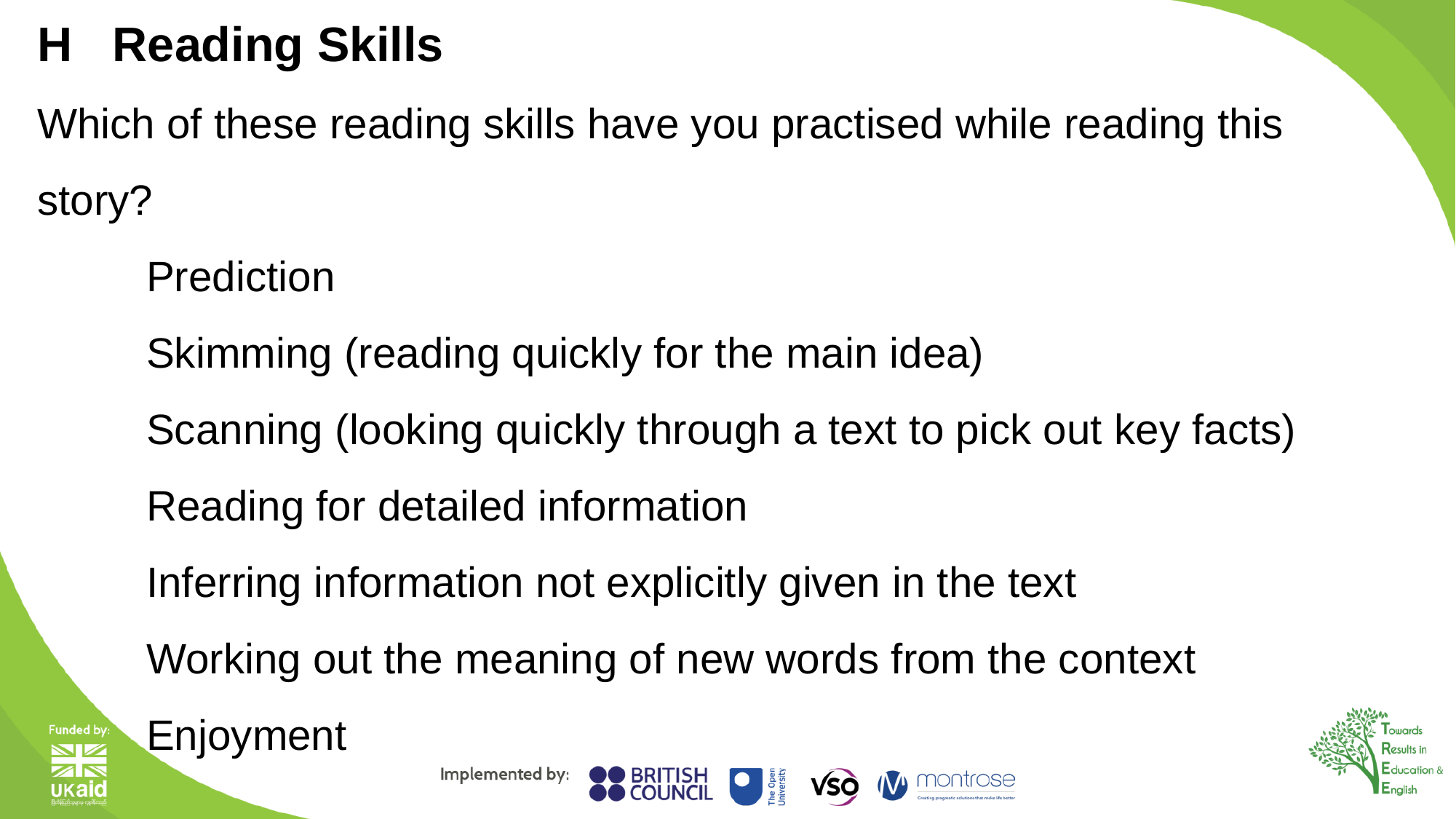

H   Reading Skills
Which of these reading skills have you practised while reading this story?
	Prediction
	Skimming (reading quickly for the main idea)
	Scanning (looking quickly through a text to pick out key facts)
	Reading for detailed information
	Inferring information not explicitly given in the text
	Working out the meaning of new words from the context
	Enjoyment